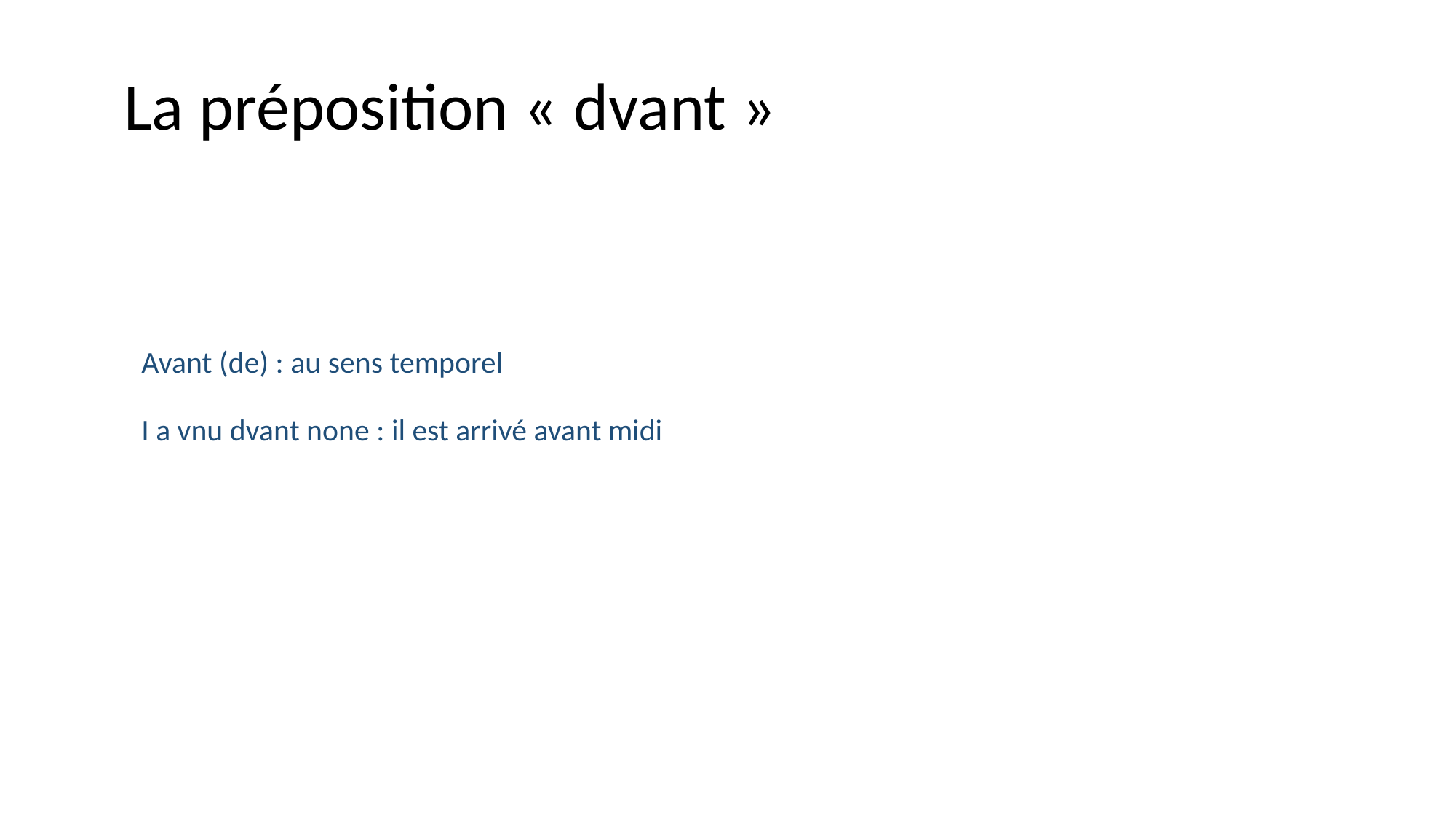

# La préposition « dvant »

Avant (de) : au sens temporel

I a vnu dvant none : il est arrivé avant midi